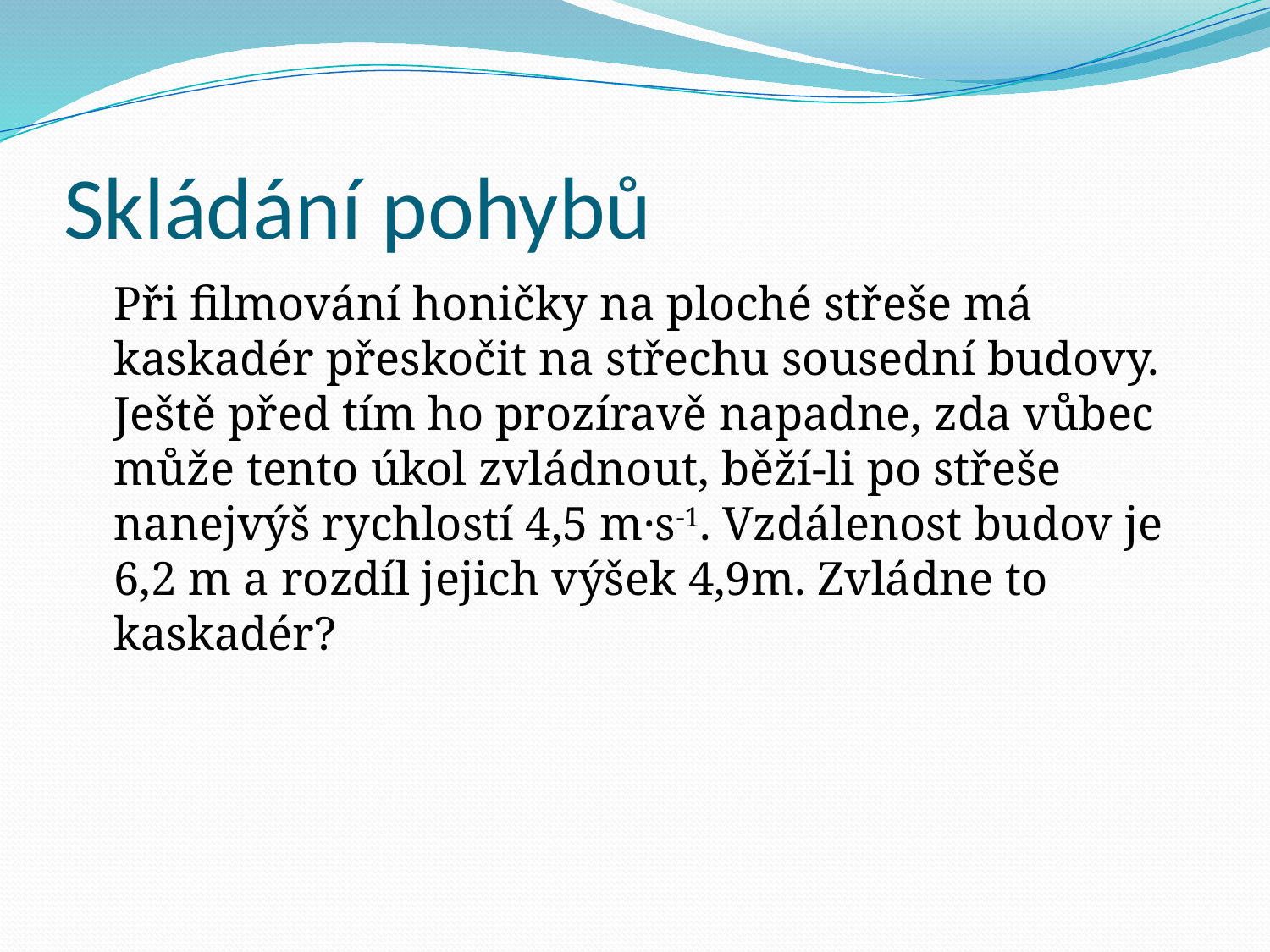

# Skládání pohybů
	Při filmování honičky na ploché střeše má kaskadér přeskočit na střechu sousední budovy. Ještě před tím ho prozíravě napadne, zda vůbec může tento úkol zvládnout, běží-li po střeše nanejvýš rychlostí 4,5 m·s-1. Vzdálenost budov je 6,2 m a rozdíl jejich výšek 4,9m. Zvládne to kaskadér?